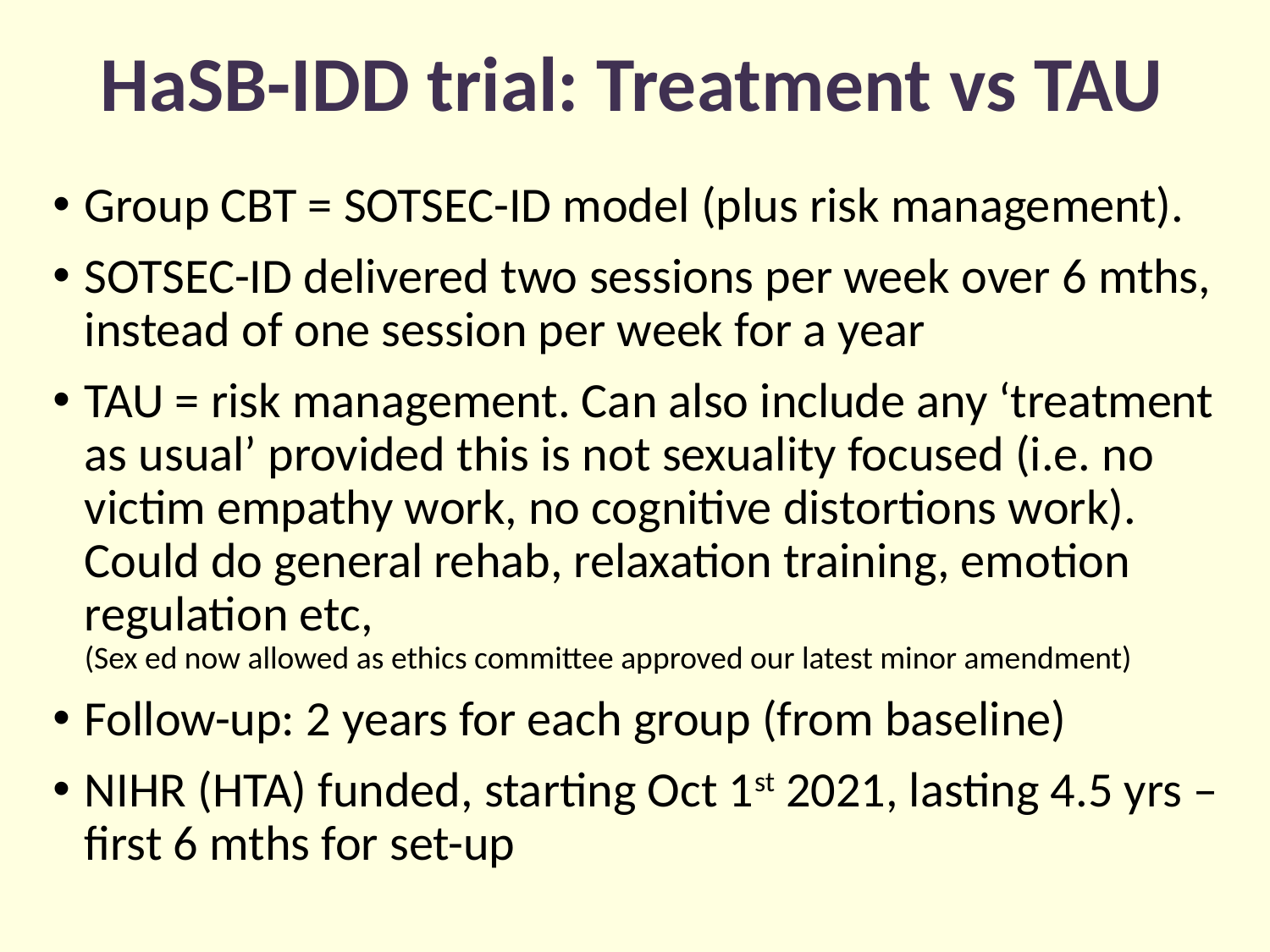

# HaSB-IDD trial: Treatment vs TAU
Group CBT = SOTSEC-ID model (plus risk management).
SOTSEC-ID delivered two sessions per week over 6 mths, instead of one session per week for a year
TAU = risk management. Can also include any ‘treatment as usual’ provided this is not sexuality focused (i.e. no victim empathy work, no cognitive distortions work). Could do general rehab, relaxation training, emotion regulation etc,
(Sex ed now allowed as ethics committee approved our latest minor amendment)
Follow-up: 2 years for each group (from baseline)
NIHR (HTA) funded, starting Oct 1st 2021, lasting 4.5 yrs – first 6 mths for set-up